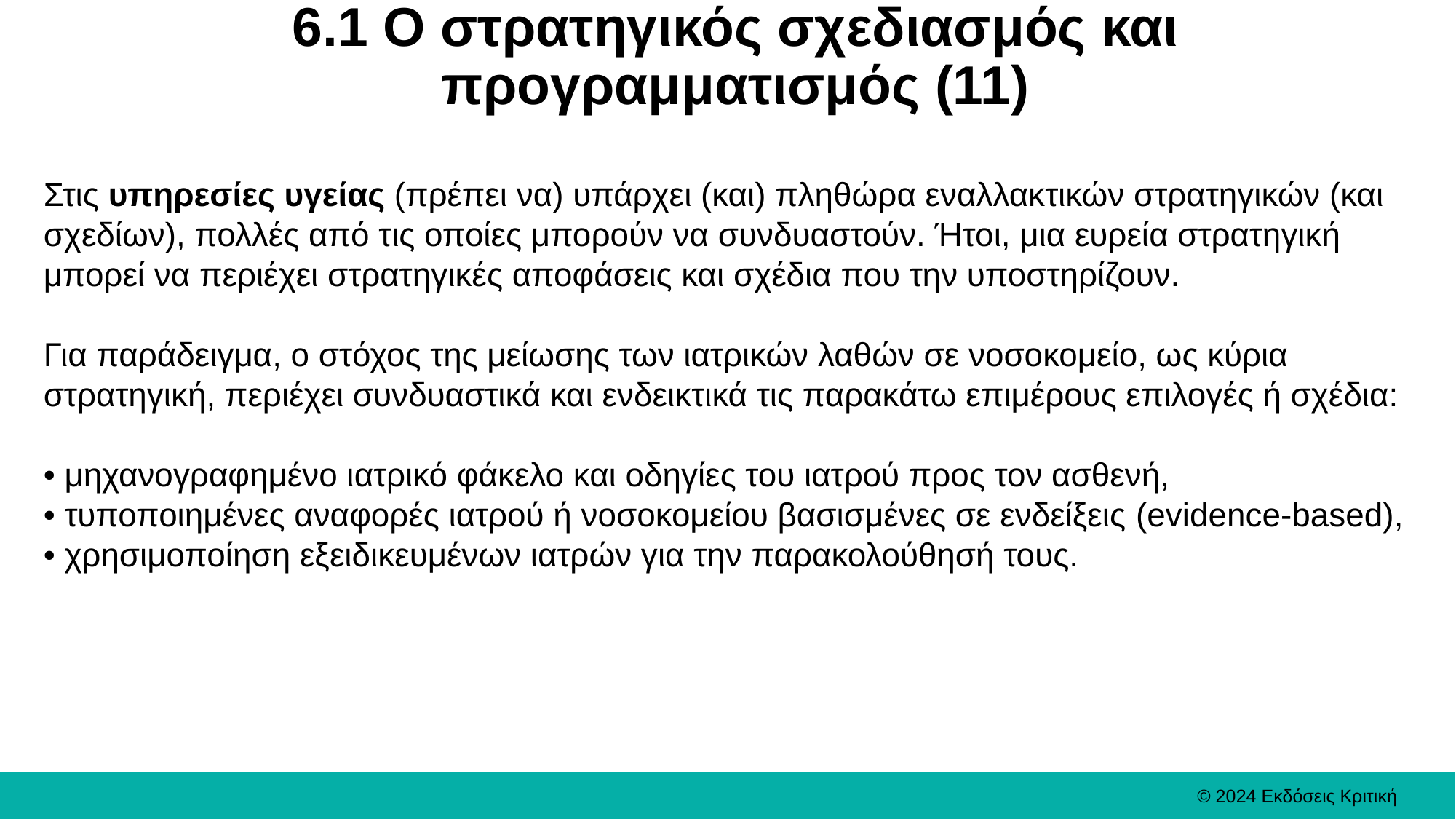

# 6.1 Ο στρατηγικός σχεδιασμός και προγραμματισμός (11)
Στις υπηρεσίες υγείας (πρέπει να) υπάρχει (και) πληθώρα εναλλακτικών στρατηγικών (και σχεδίων), πολλές από τις οποίες μπορούν να συνδυαστούν. Ήτοι, μια ευρεία στρατηγική μπορεί να περιέχει στρατηγικές αποφάσεις και σχέδια που την υποστηρίζουν.

Για παράδειγμα, ο στόχος της μείωσης των ιατρικών λαθών σε νοσοκομείο, ως κύρια στρατηγική, περιέχει συνδυαστικά και ενδεικτικά τις παρακάτω επιμέρους επιλογές ή σχέδια:

• μηχανογραφημένο ιατρικό φάκελο και οδηγίες του ιατρού προς τον ασθενή,
• τυποποιημένες αναφορές ιατρού ή νοσοκομείου βασισμένες σε ενδείξεις (evidence-based),
• χρησιμοποίηση εξειδικευμένων ιατρών για την παρακολούθησή τους.

© 2024 Εκδόσεις Κριτική